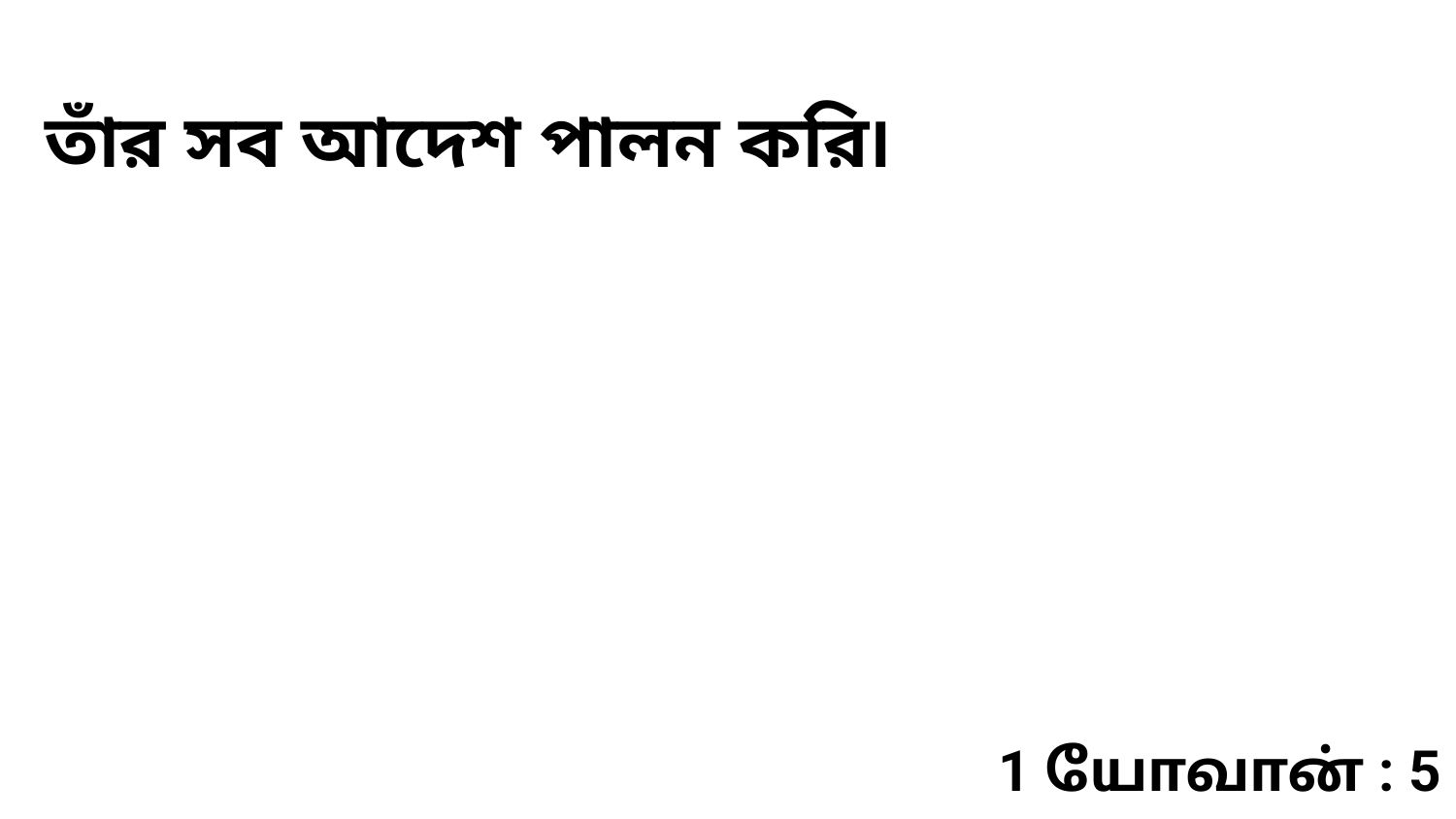

তাঁর সব আদেশ পালন করি৷
1 யோவான் : 5